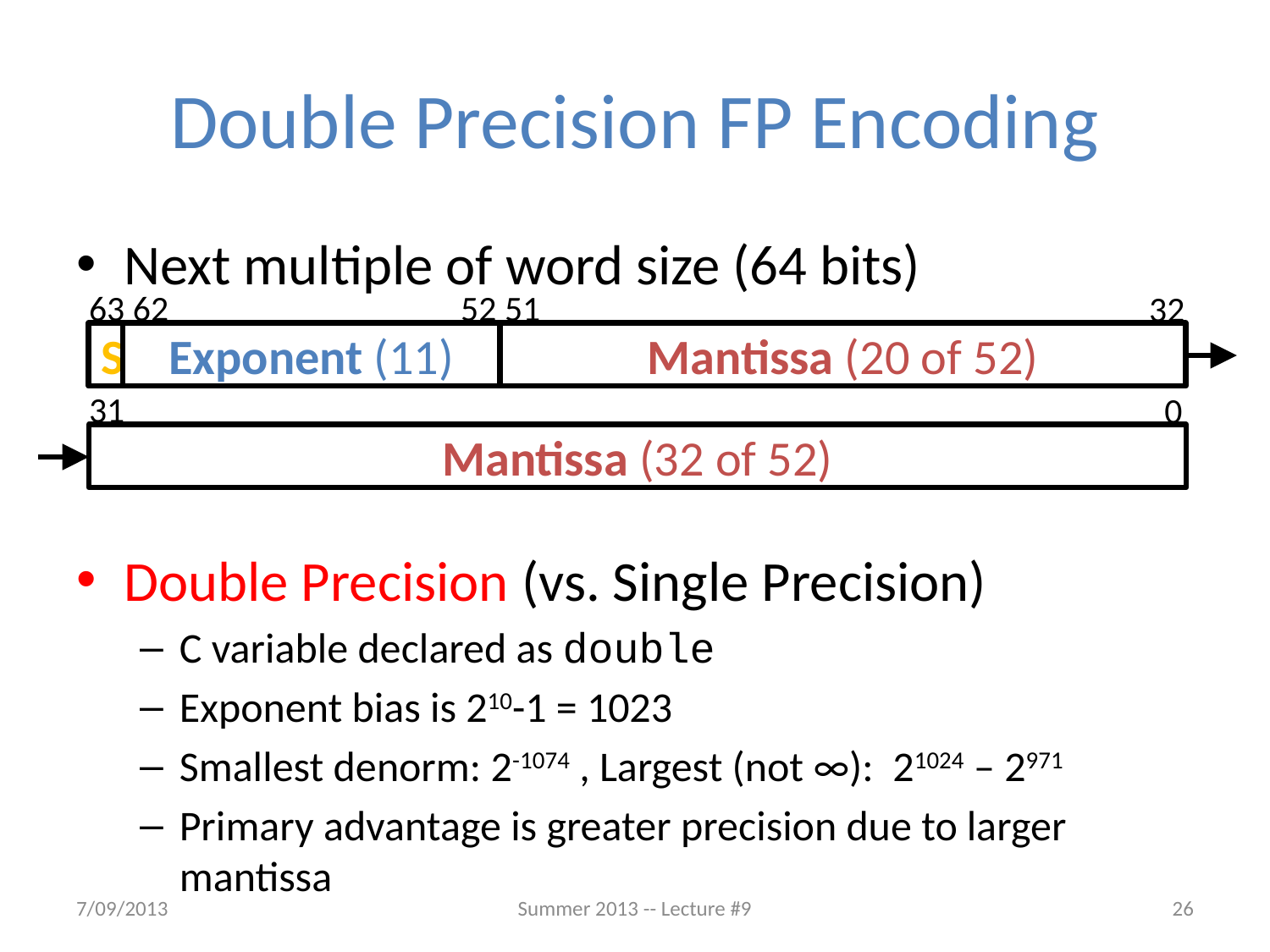

# Double Precision FP Encoding
Next multiple of word size (64 bits)

Double Precision (vs. Single Precision)
C variable declared as double
Exponent bias is 210-1 = 1023
Smallest denorm: 2-1074 , Largest (not ∞):  21024 – 2971
Primary advantage is greater precision due to larger mantissa

52 51
63 62
32
S
Exponent (11)
Mantissa (20 of 52)
31
0
Mantissa (32 of 52)
7/09/2013
Summer 2013 -- Lecture #9
26